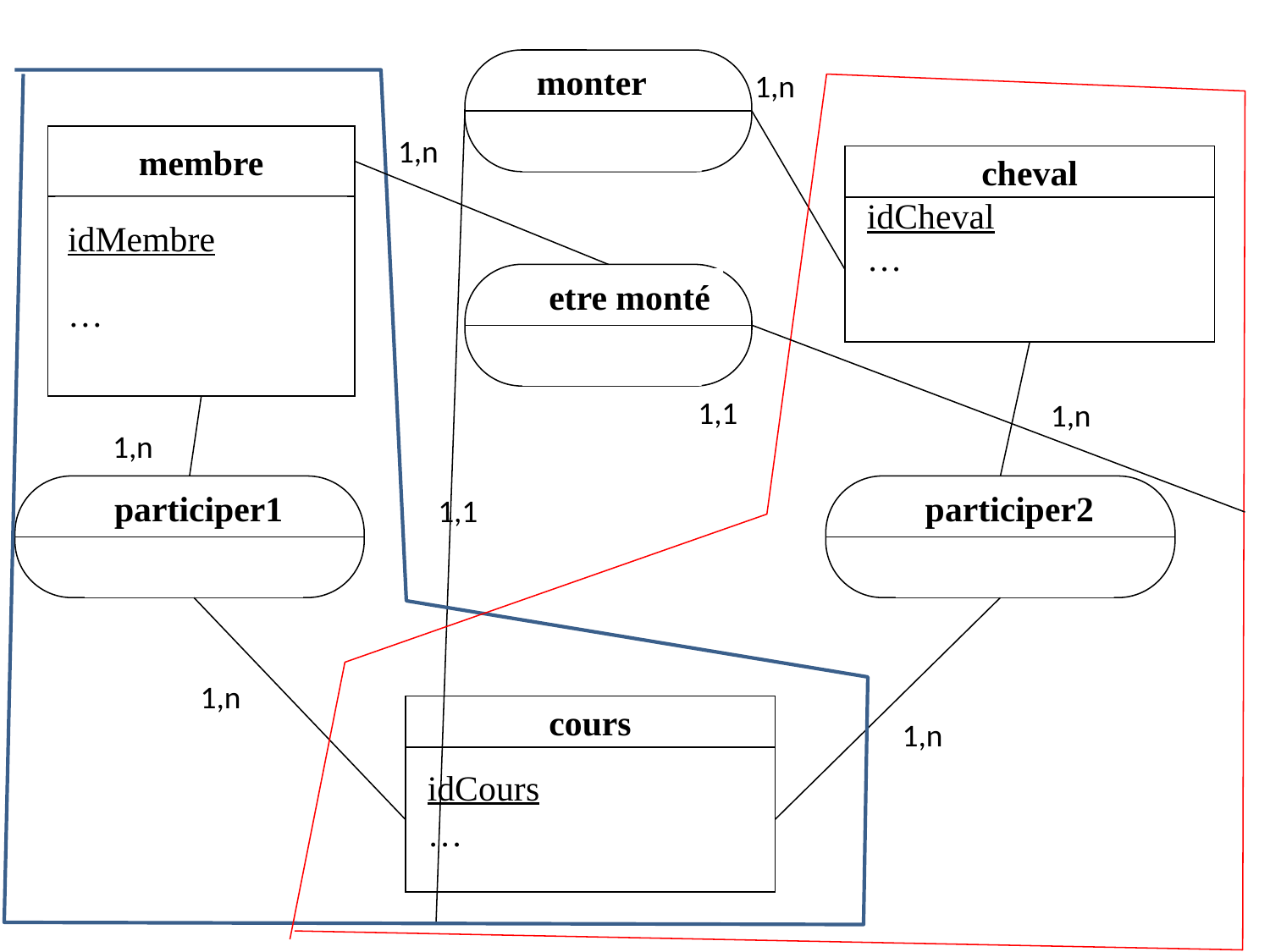

monter

1,n

1,n
membre

idMembre
…
cheval

idCheval
…

etre monté

1,1
1,n
1,n

participer1

participer2

1,1
1,n
cours

idCours
…

1,n